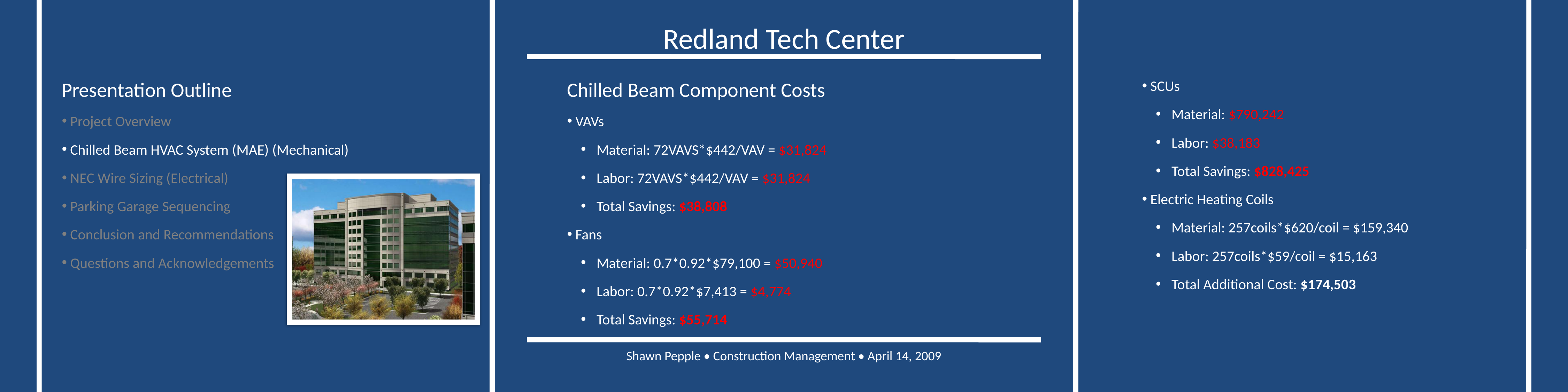

Chilled Beam Component Costs
 VAVs
 Material: 72VAVs*$442/VAV = $31,824
 Labor: 72VAVs*$442/VAV = $31,824
 Total Savings: $38,808
 Fans
 Material: 0.7*0.92*$79,100 = $50,940
 Labor: 0.7*0.92*$7,413 = $4,774
 Total Savings: $55,714

 SCUs
 Material: $790,242
 Labor: $38,183
 Total Savings: $828,425
 Electric Heating Coils
 Material: 257coils*$620/coil = $159,340
 Labor: 257coils*$59/coil = $15,163
 Total Additional Cost: $174,503